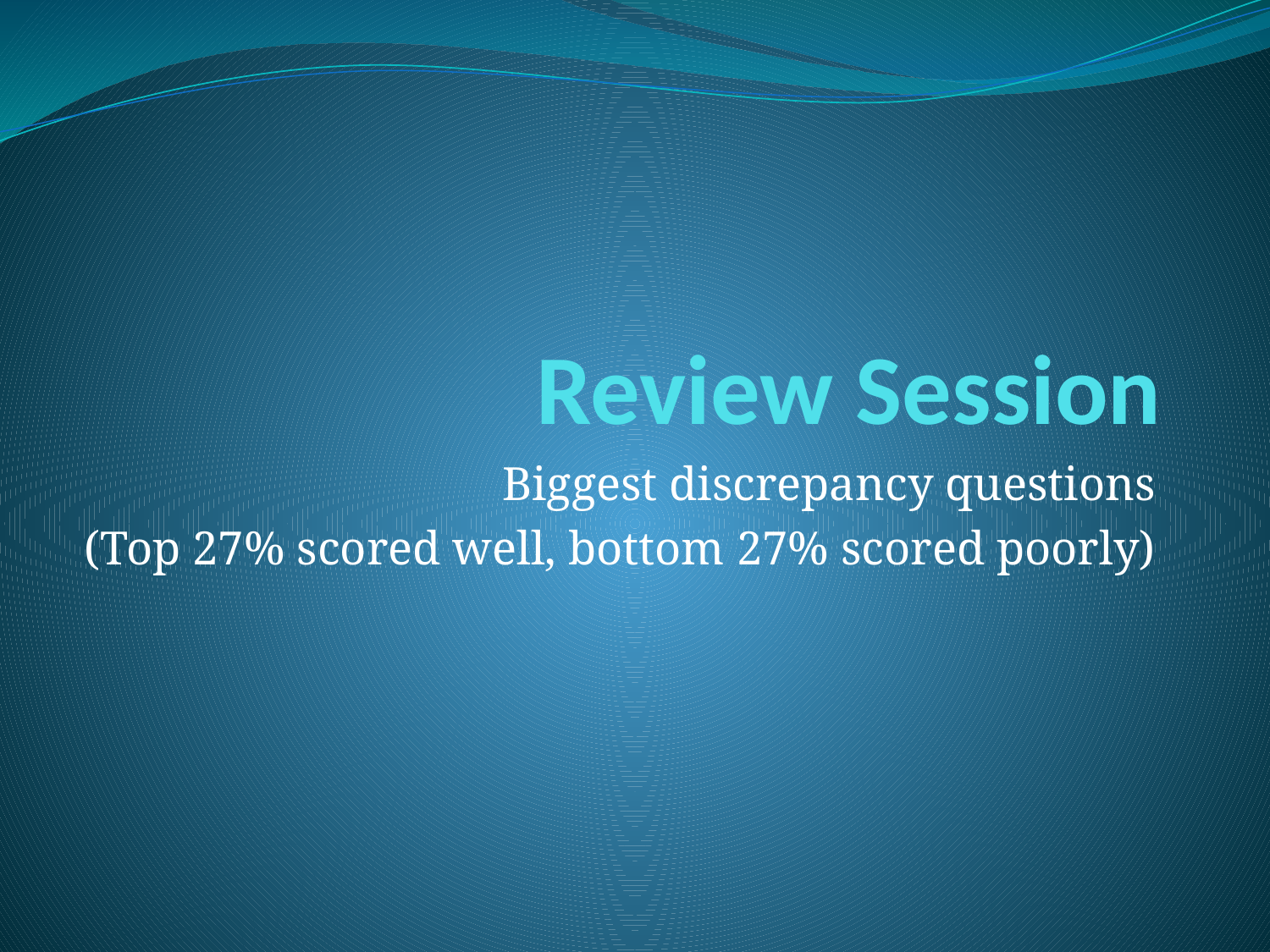

# Review Session
Biggest discrepancy questions
(Top 27% scored well, bottom 27% scored poorly)